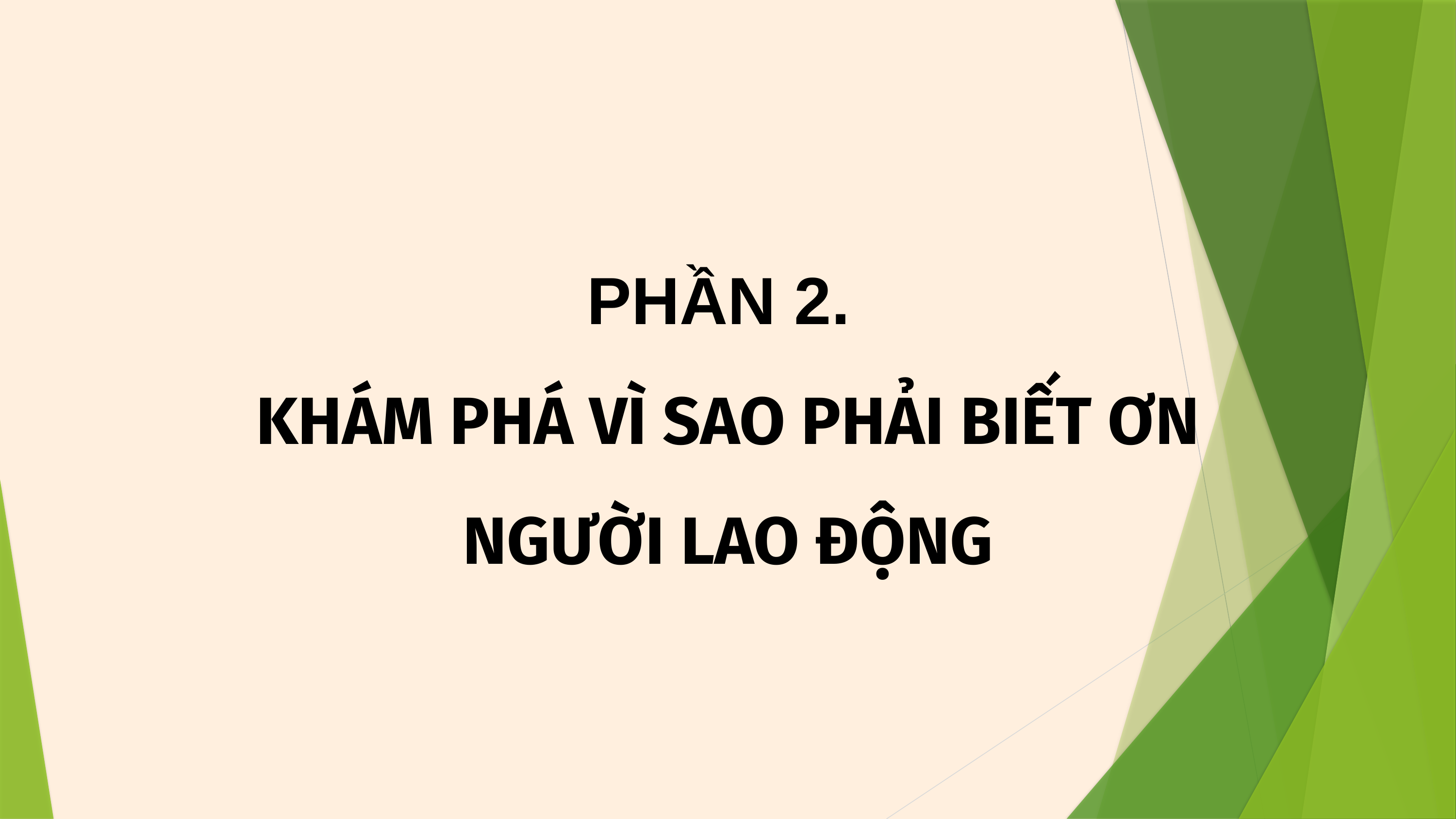

PHẦN 2.
KHÁM PHÁ VÌ SAO PHẢI BIẾT ƠN NGƯỜI LAO ĐỘNG